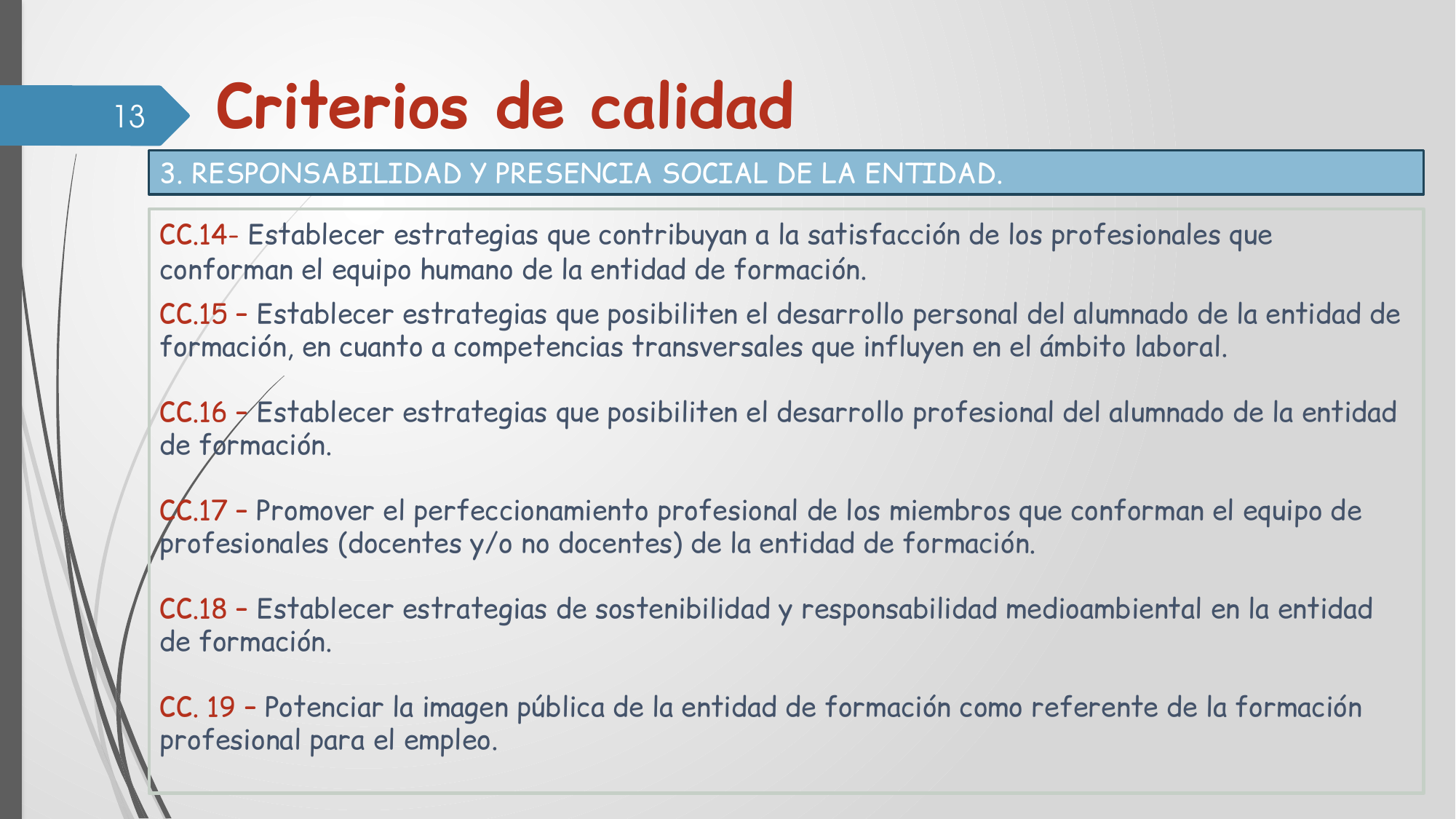

# Criterios de calidad
13
3. RESPONSABILIDAD Y PRESENCIA SOCIAL DE LA ENTIDAD.
CC.14- Establecer estrategias que contribuyan a la satisfacción de los profesionales que conforman el equipo humano de la entidad de formación.
CC.15 – Establecer estrategias que posibiliten el desarrollo personal del alumnado de la entidad de formación, en cuanto a competencias transversales que influyen en el ámbito laboral.

CC.16 – Establecer estrategias que posibiliten el desarrollo profesional del alumnado de la entidad de formación.

CC.17 – Promover el perfeccionamiento profesional de los miembros que conforman el equipo de profesionales (docentes y/o no docentes) de la entidad de formación.

CC.18 – Establecer estrategias de sostenibilidad y responsabilidad medioambiental en la entidad de formación.

CC. 19 – Potenciar la imagen pública de la entidad de formación como referente de la formación profesional para el empleo.